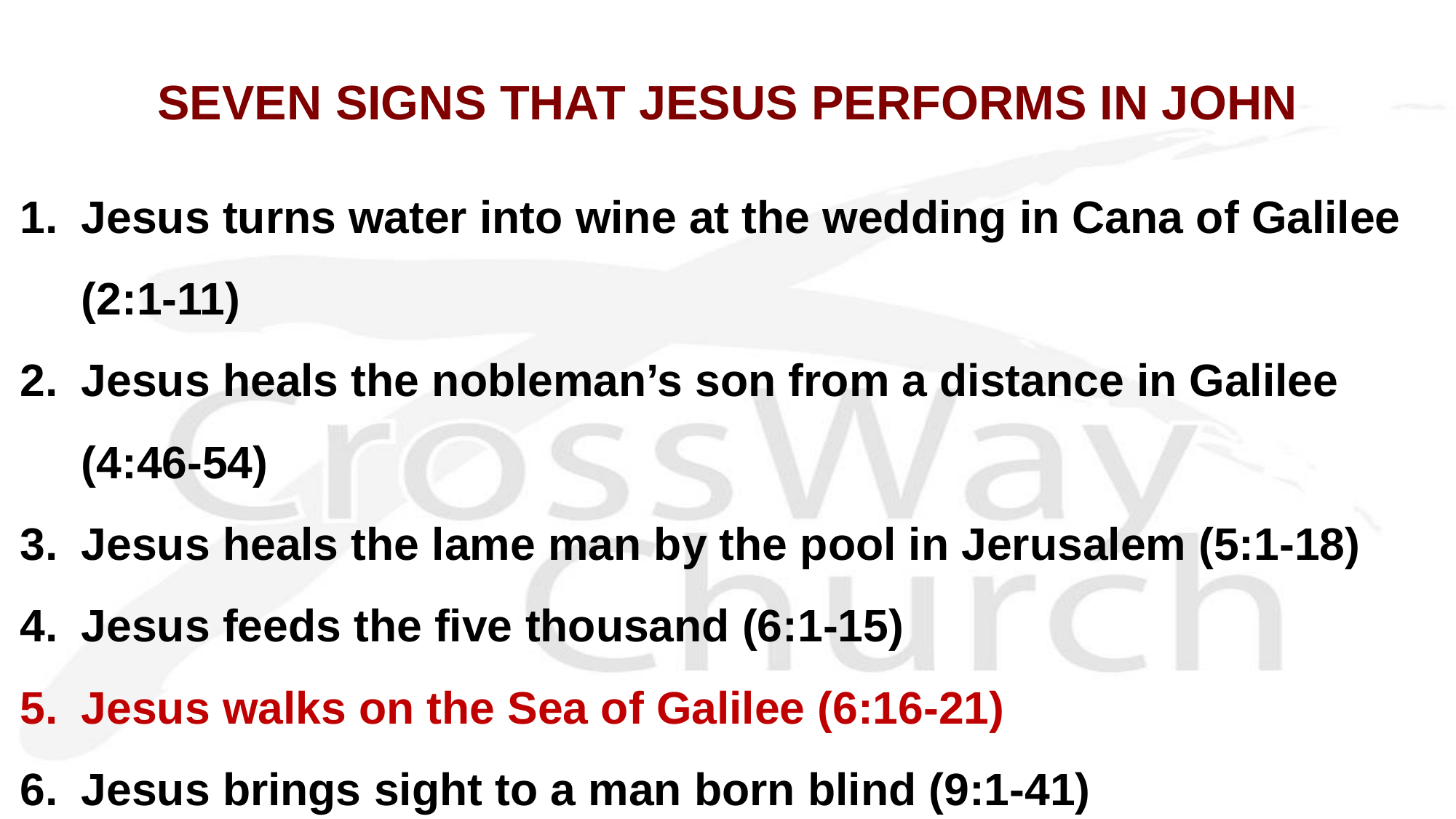

# SEVEN SIGNS THAT JESUS PERFORMS IN JOHN
Jesus turns water into wine at the wedding in Cana of Galilee (2:1-11)
Jesus heals the nobleman’s son from a distance in Galilee (4:46-54)
Jesus heals the lame man by the pool in Jerusalem (5:1-18)
Jesus feeds the five thousand (6:1-15)
Jesus walks on the Sea of Galilee (6:16-21)
Jesus brings sight to a man born blind (9:1-41)
Jesus raises Lazarus from the dead (11:1-57)